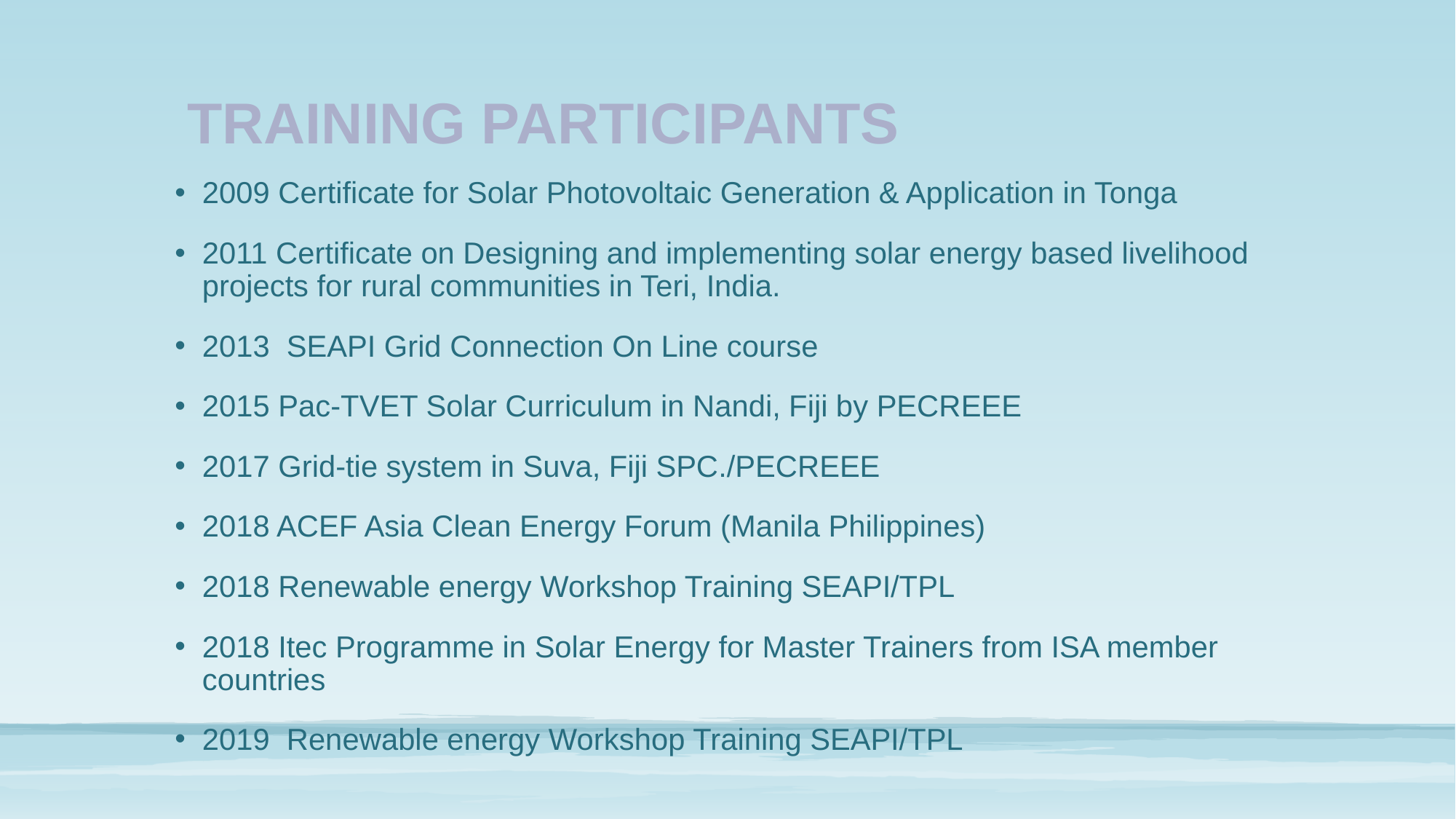

# TRAINING PARTICIPANTS
2009 Certificate for Solar Photovoltaic Generation & Application in Tonga
2011 Certificate on Designing and implementing solar energy based livelihood projects for rural communities in Teri, India.
2013  SEAPI Grid Connection On Line course
2015 Pac-TVET Solar Curriculum in Nandi, Fiji by PECREEE
2017 Grid-tie system in Suva, Fiji SPC./PECREEE
2018 ACEF Asia Clean Energy Forum (Manila Philippines)
2018 Renewable energy Workshop Training SEAPI/TPL
2018 Itec Programme in Solar Energy for Master Trainers from ISA member countries
2019  Renewable energy Workshop Training SEAPI/TPL